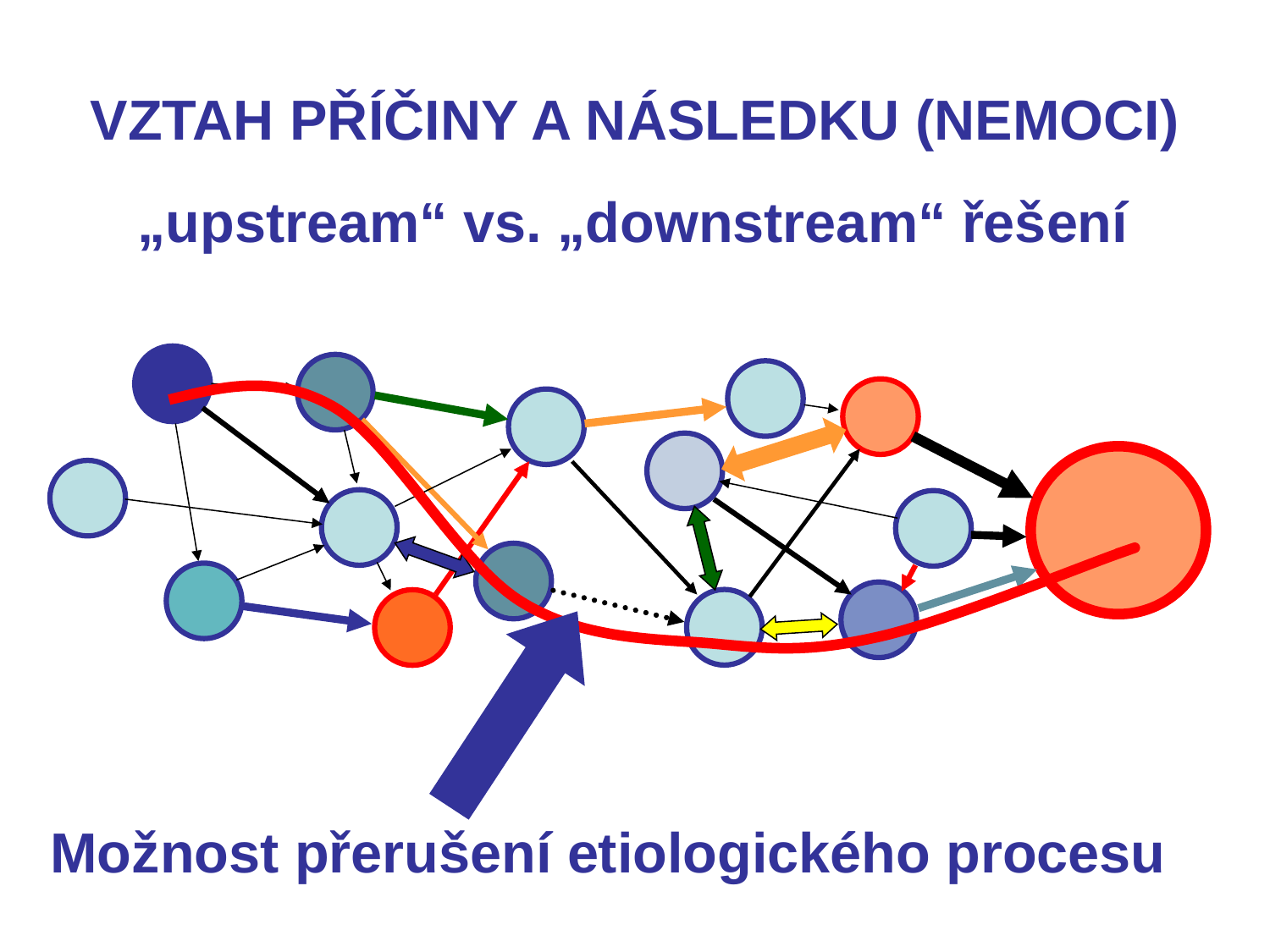

# VZTAH PŘÍČINY A NÁSLEDKU (NEMOCI)
„upstream“ vs. „downstream“ řešení

Možnost přerušení etiologického procesu